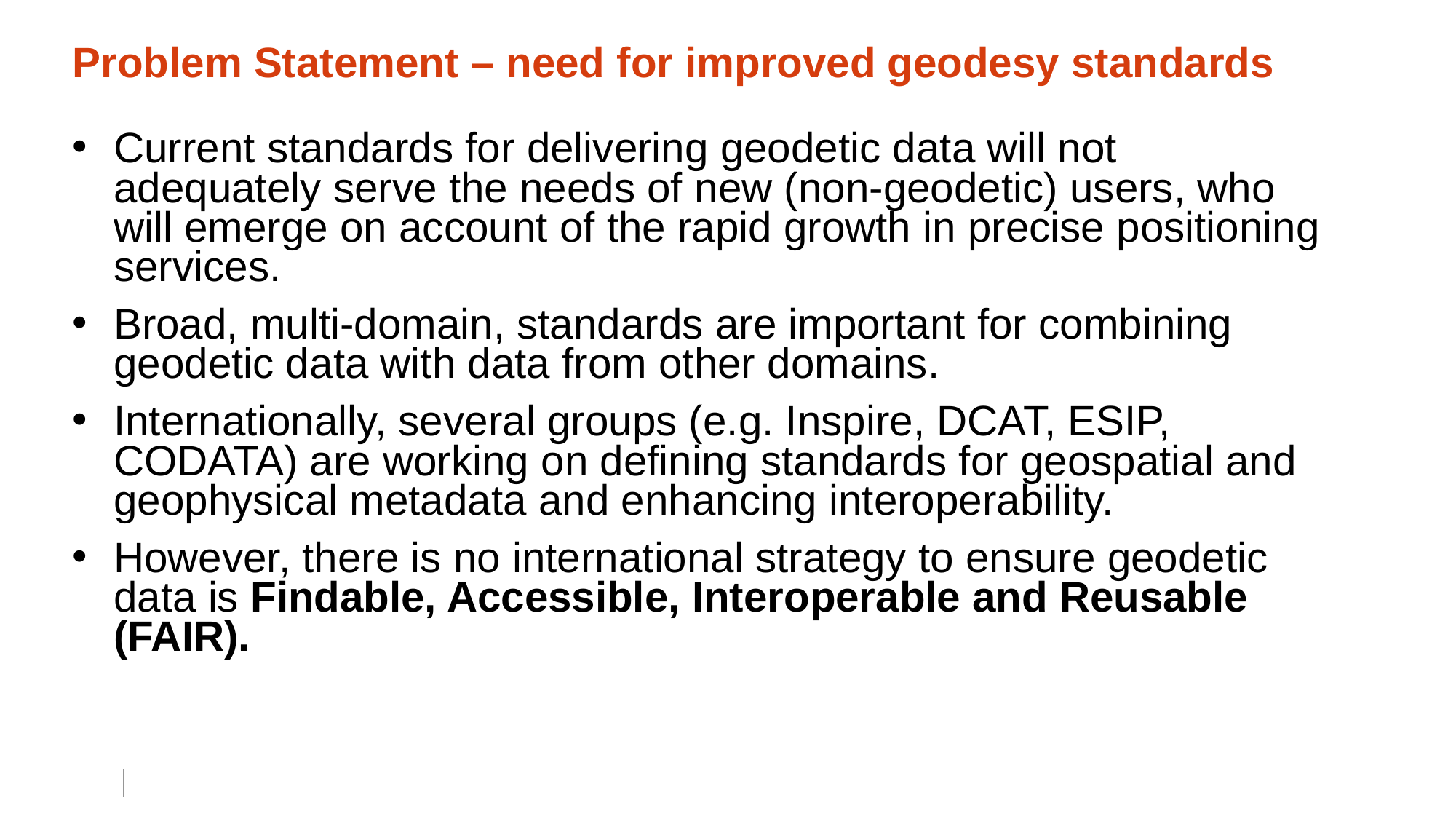

# Problem Statement – need for improved geodesy standards
Current standards for delivering geodetic data will not adequately serve the needs of new (non-geodetic) users, who will emerge on account of the rapid growth in precise positioning services.
Broad, multi-domain, standards are important for combining geodetic data with data from other domains.
Internationally, several groups (e.g. Inspire, DCAT, ESIP, CODATA) are working on defining standards for geospatial and geophysical metadata and enhancing interoperability.
However, there is no international strategy to ensure geodetic data is Findable, Accessible, Interoperable and Reusable (FAIR).